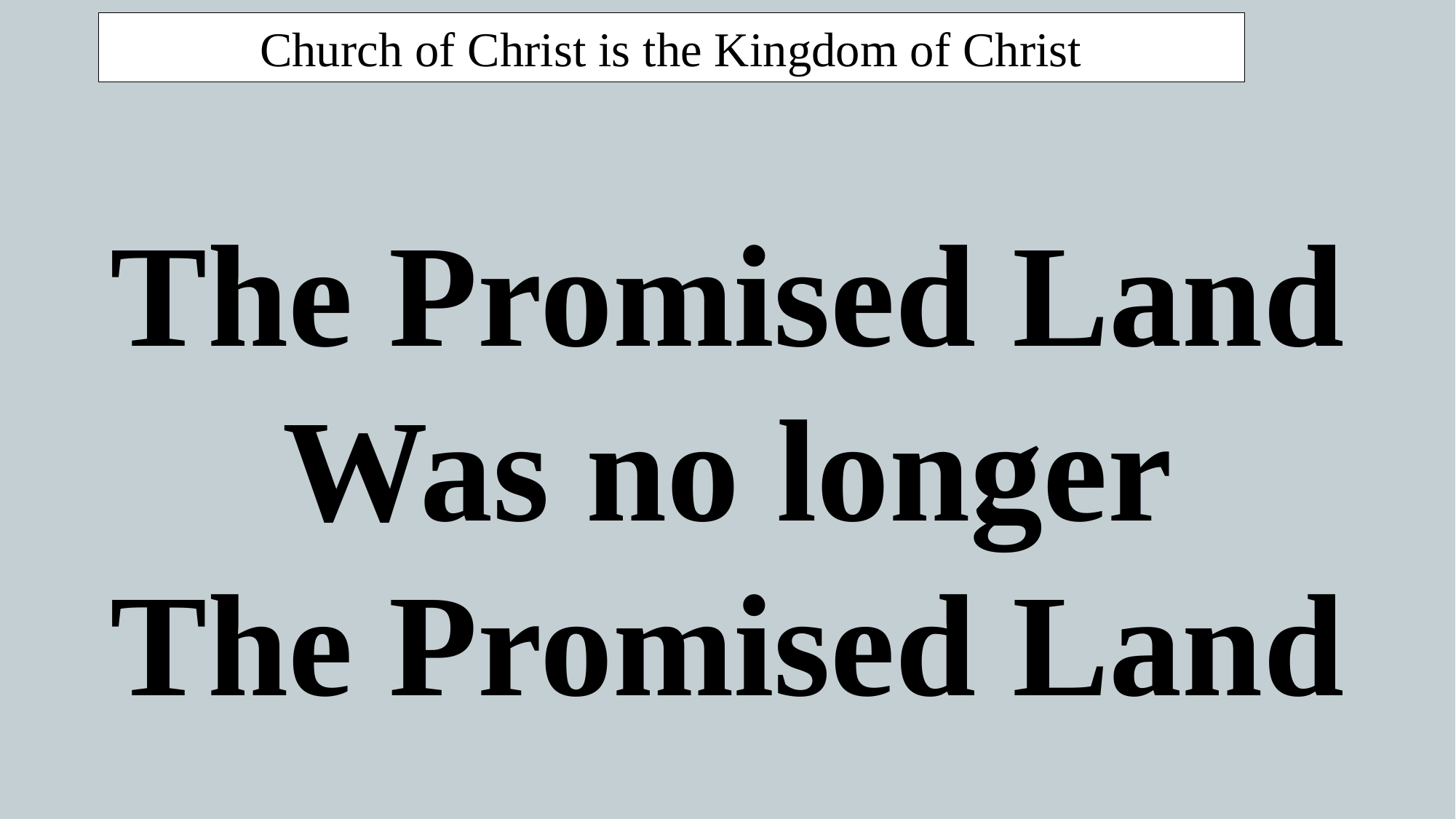

Church of Christ is the Kingdom of Christ

The Promised Land
Was no longer
The Promised Land